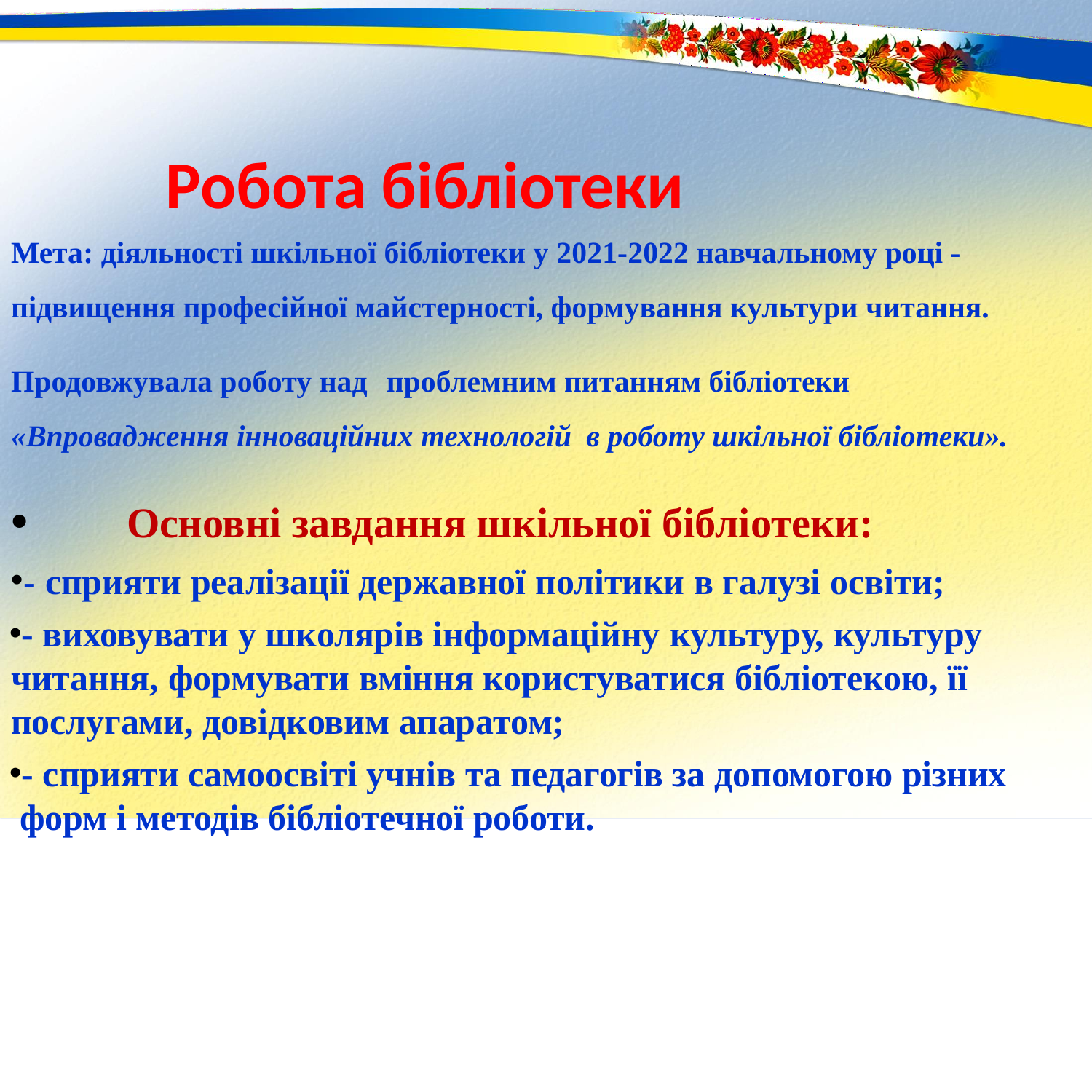

Робота бібліотеки

Мета: діяльності шкільної бібліотеки у 2021-2022 навчальному році -
підвищення професійної майстерності, формування культури читання.

Продовжувала роботу над	проблемним питанням бібліотеки
«Впровадження інноваційних технологій в роботу шкільної бібліотеки».

Основні завдання шкільної бібліотеки:
- сприяти реалізації державної політики в галузі освіти;
- виховувати у школярів інформаційну культуру, культуру  читання, формувати вміння користуватися бібліотекою, її  послугами, довідковим апаратом;
- сприяти самоосвіті учнів та педагогів за допомогою різних  форм і методів бібліотечної роботи.